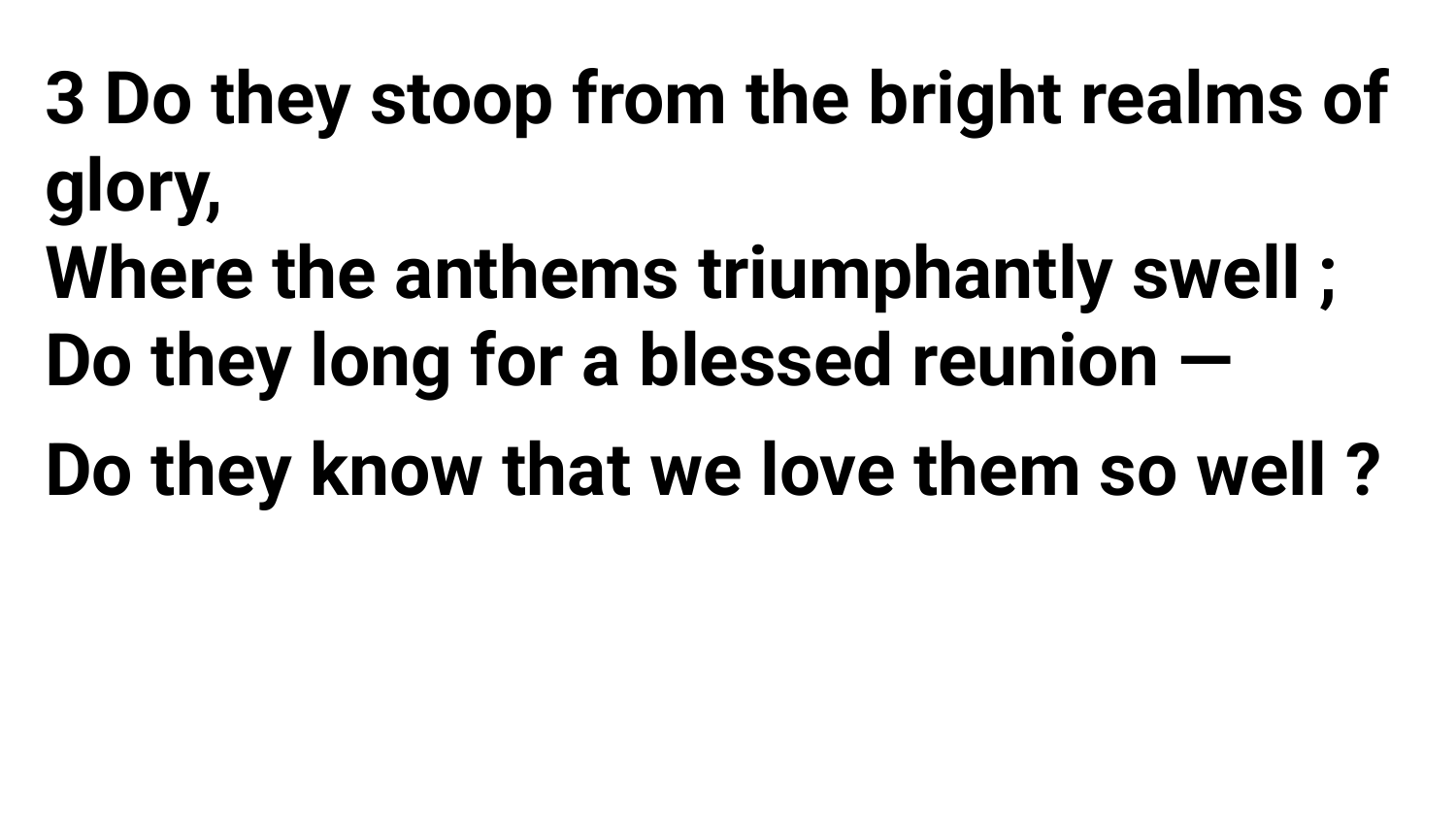

3 Do they stoop from the bright realms of glory,
Where the anthems triumphantly swell ;
Do they long for a blessed reunion —
Do they know that we love them so well ?